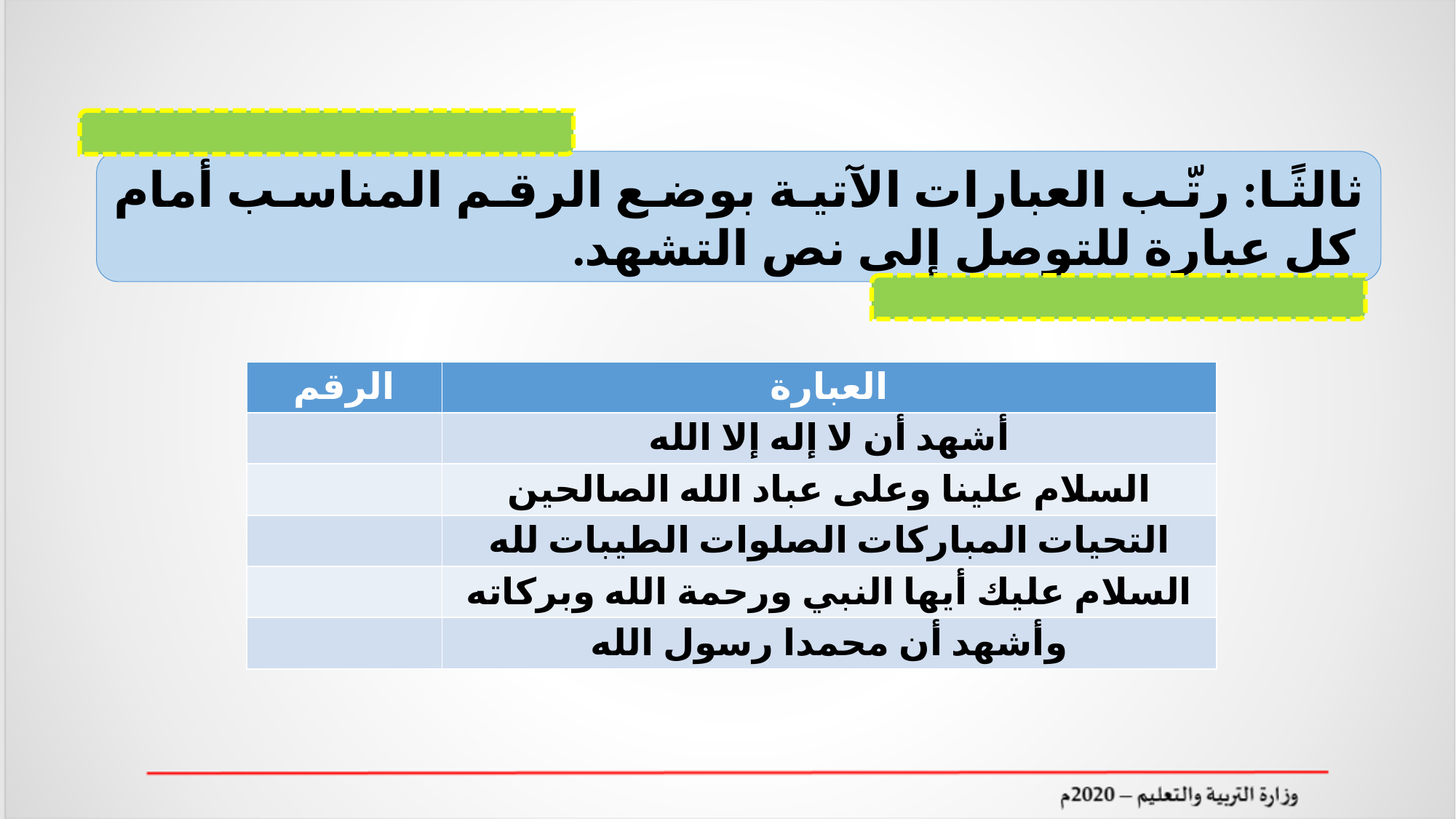

ثالثًا: رتّب العبارات الآتية بوضع الرقم المناسب أمام كل عبارة للتوصل إلى نص التشهد.

| الرقم | العبارة |
| --- | --- |
|  | أشهد أن لا إله إلا الله |
|  | السلام علينا وعلى عباد الله الصالحين |
|  | التحيات المباركات الصلوات الطيبات لله |
|  | السلام عليك أيها النبي ورحمة الله وبركاته |
|  | وأشهد أن محمدا رسول الله |